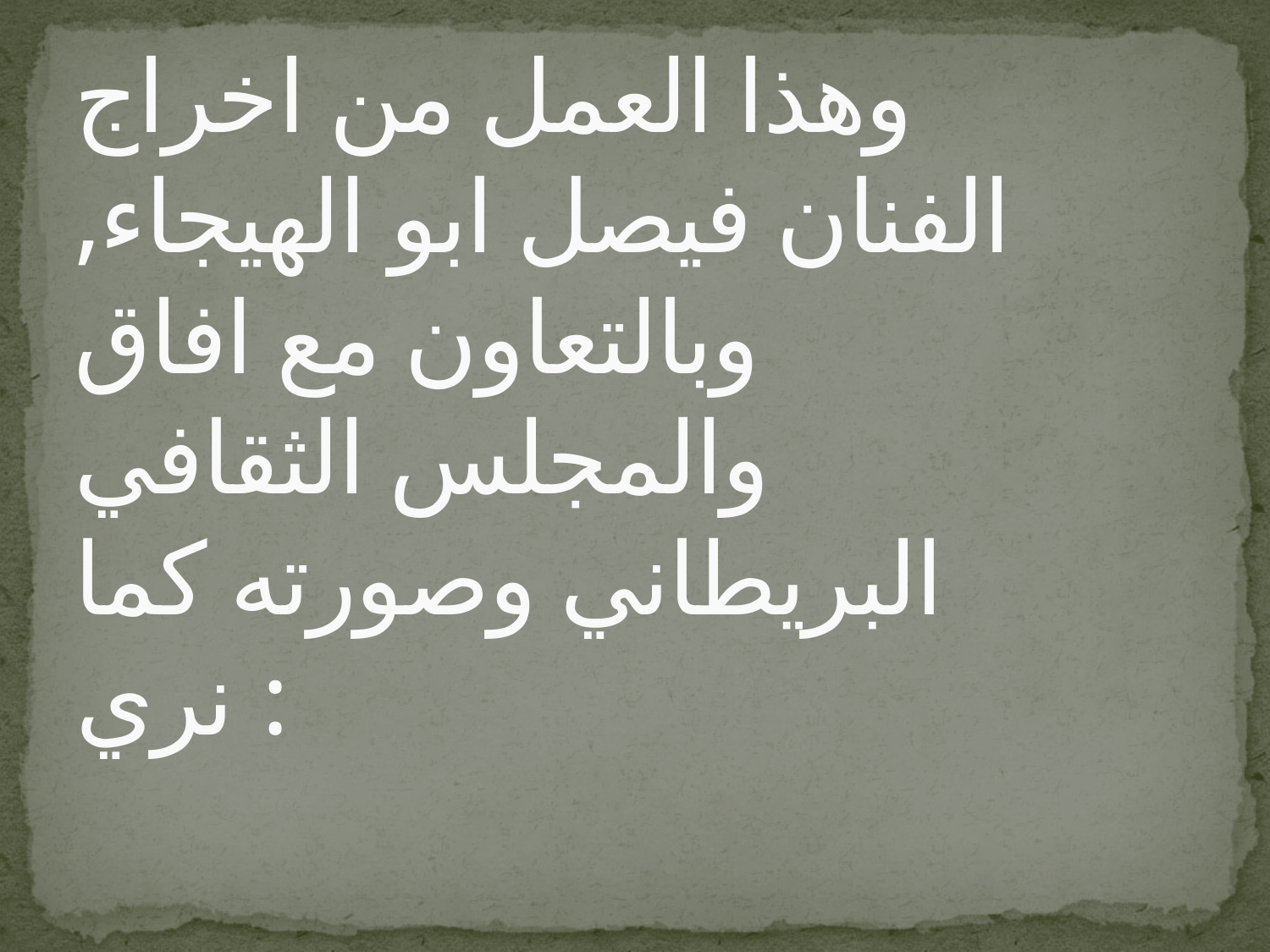

# وهذا العمل من اخراج الفنان فيصل ابو الهيجاء, وبالتعاون مع افاق والمجلس الثقافي البريطاني وصورته كما نري :